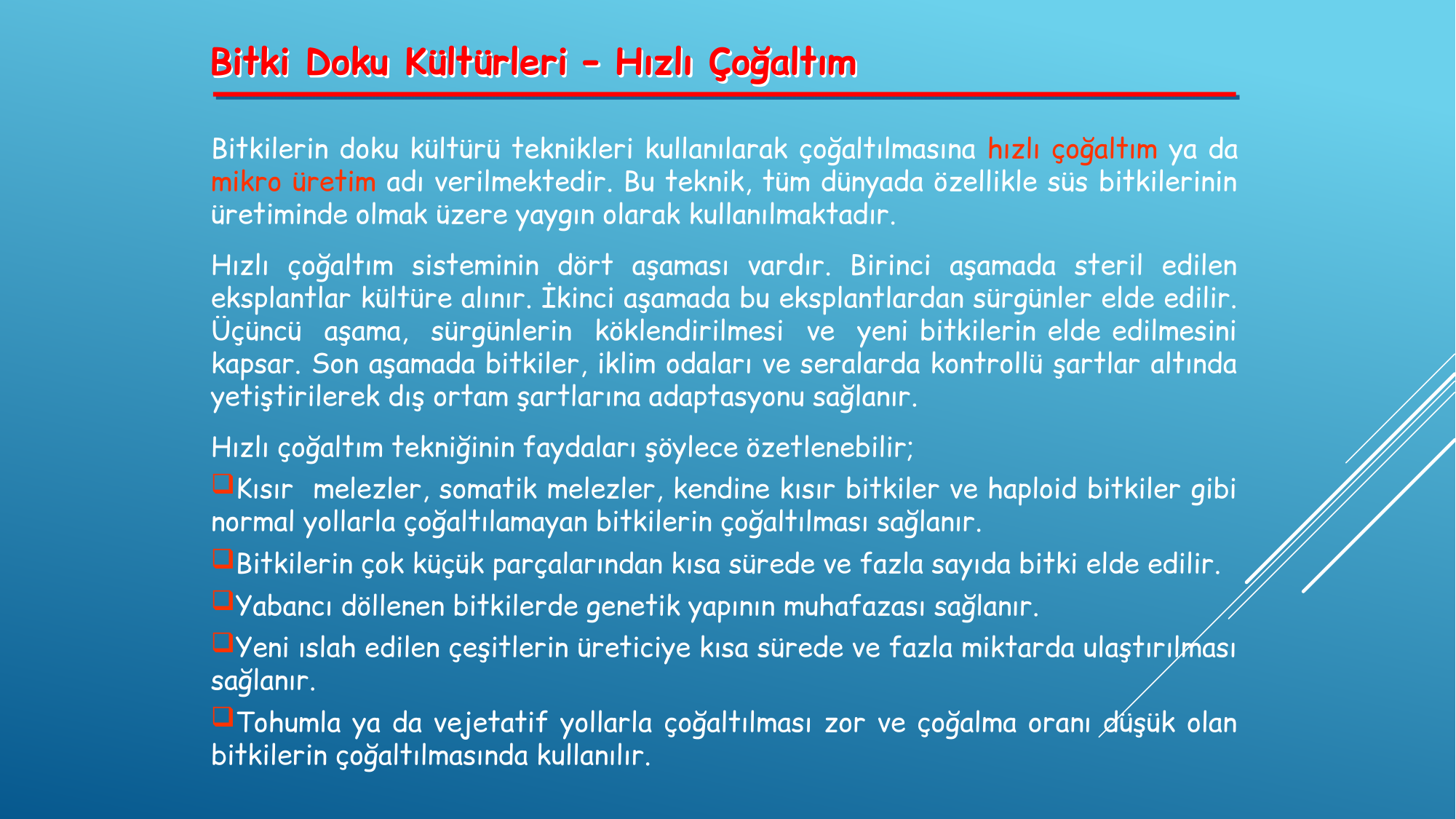

Bitki Doku Kültürleri – Hızlı Çoğaltım

Bitkilerin doku kültürü teknikleri kullanılarak çoğaltılmasına hızlı çoğaltım ya da mikro üretim adı verilmektedir. Bu teknik, tüm dünyada özellikle süs bitkilerinin üretiminde olmak üzere yaygın olarak kullanılmaktadır.
Hızlı çoğaltım sisteminin dört aşaması vardır. Birinci aşamada steril edilen eksplantlar kültüre alınır. İkinci aşamada bu eksplantlardan sürgünler elde edilir. Üçüncü  aşama,  sürgünlerin  köklendirilmesi  ve  yeni bitkilerin elde edilmesini kapsar. Son aşamada bitkiler, iklim odaları ve seralarda kontrollü şartlar altında yetiştirilerek dış ortam şartlarına adaptasyonu sağlanır.
Hızlı çoğaltım tekniğinin faydaları şöylece özetlenebilir;
Kısır  melezler, somatik melezler, kendine kısır bitkiler ve haploid bitkiler gibi normal yollarla çoğaltılamayan bitkilerin çoğaltılması sağlanır.
Bitkilerin çok küçük parçalarından kısa sürede ve fazla sayıda bitki elde edilir.
Yabancı döllenen bitkilerde genetik yapının muhafazası sağlanır.
Yeni ıslah edilen çeşitlerin üreticiye kısa sürede ve fazla miktarda ulaştırılması sağlanır.
Tohumla ya da vejetatif yollarla çoğaltılması zor ve çoğalma oranı düşük olan bitkilerin çoğaltılmasında kullanılır.